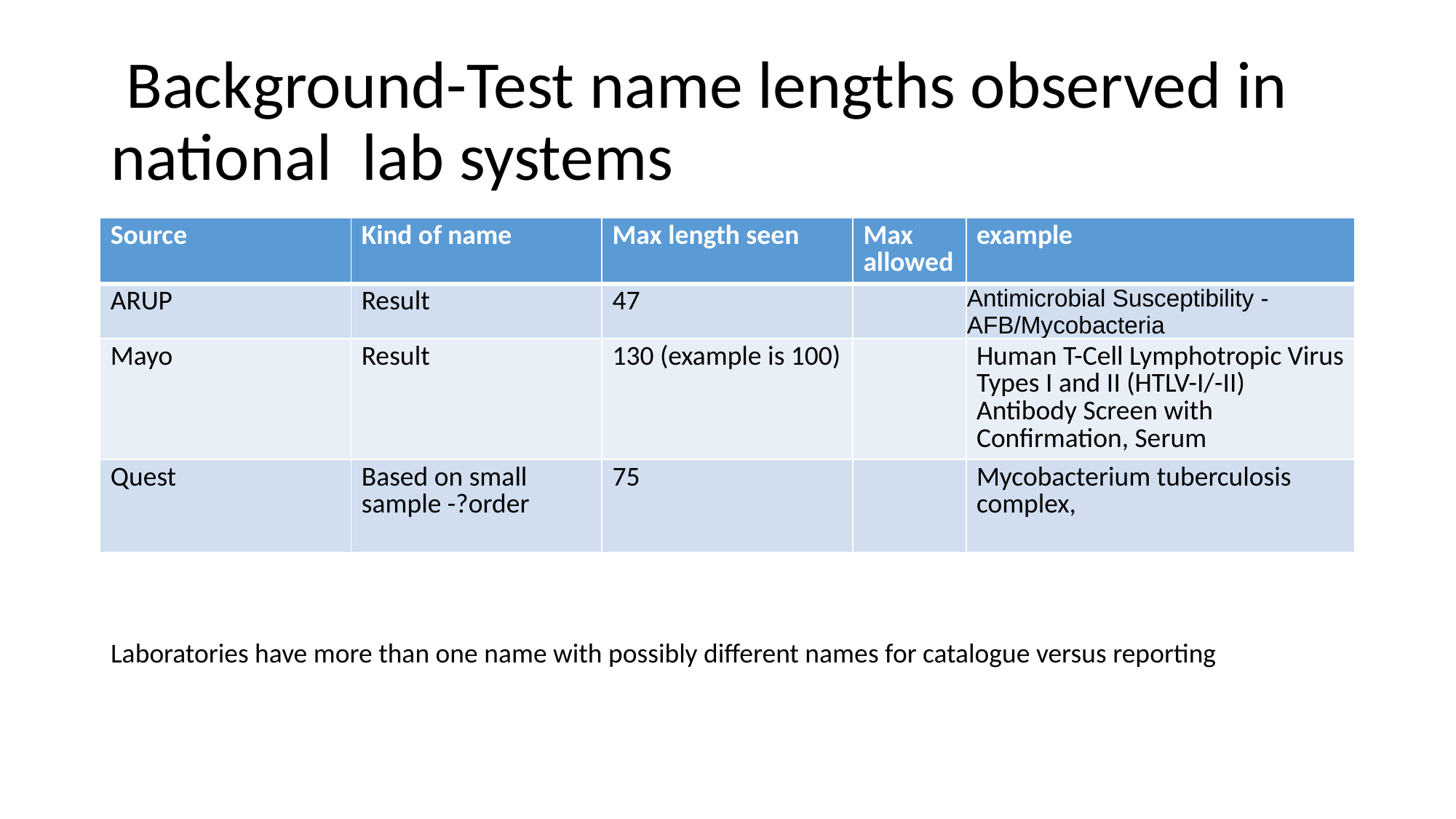

# Background-Test name lengths observed in national  lab systems
| Source | Kind of name | Max length seen | Max allowed | example |
| --- | --- | --- | --- | --- |
| ARUP | Result | 47 |  | Antimicrobial Susceptibility - AFB/Mycobacteria |
| Mayo | Result | 130 (example is 100) |  | Human T-Cell Lymphotropic Virus Types I and II (HTLV-I/-II) Antibody Screen with Confirmation, Serum |
| Quest | Based on small sample -?order | 75 |  | Mycobacterium tuberculosis complex, |
Laboratories have more than one name with possibly different names for catalogue versus reporting